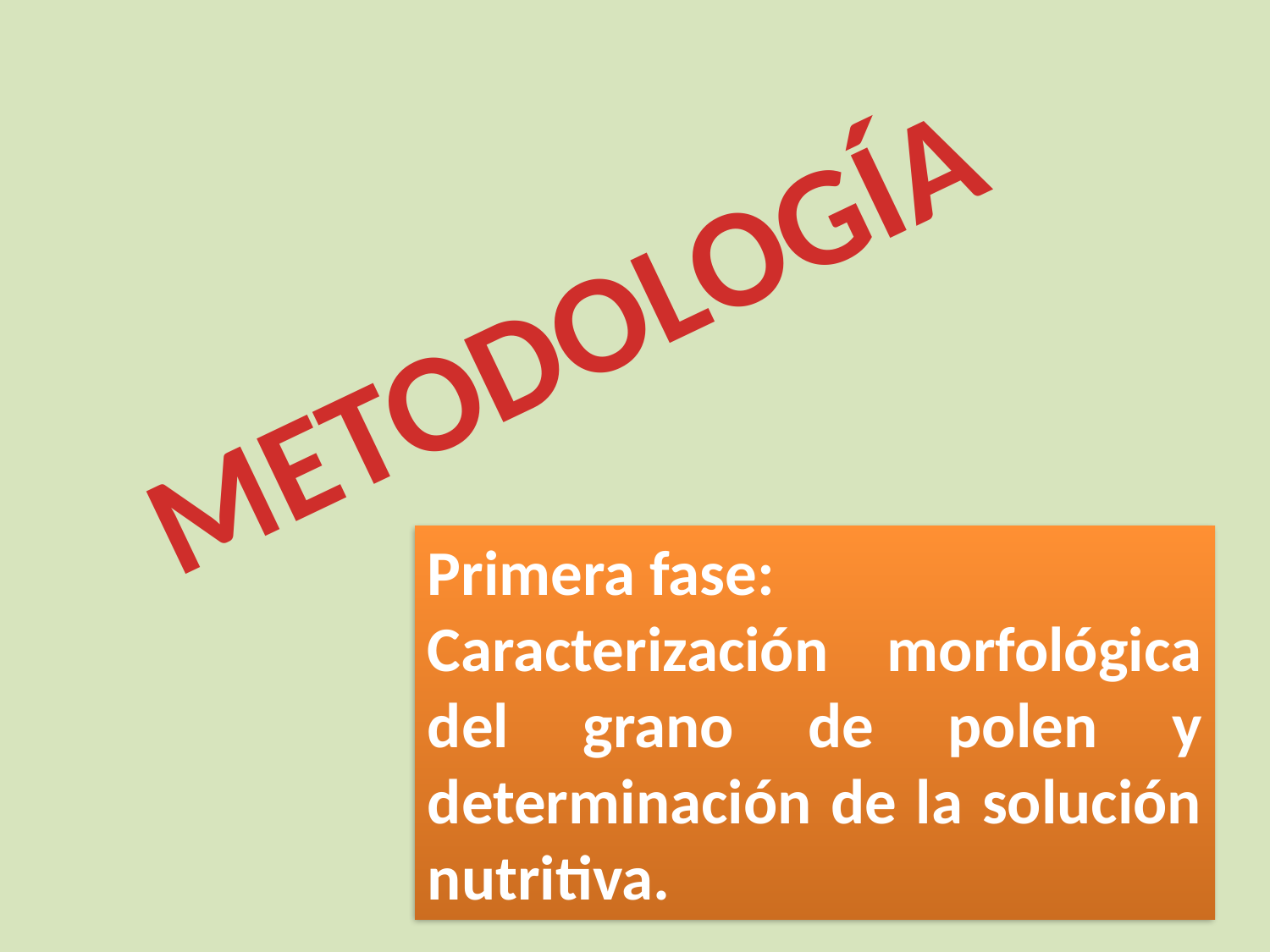

METODOLOGÍA
Primera fase:
Caracterización morfológica del grano de polen y determinación de la solución nutritiva.